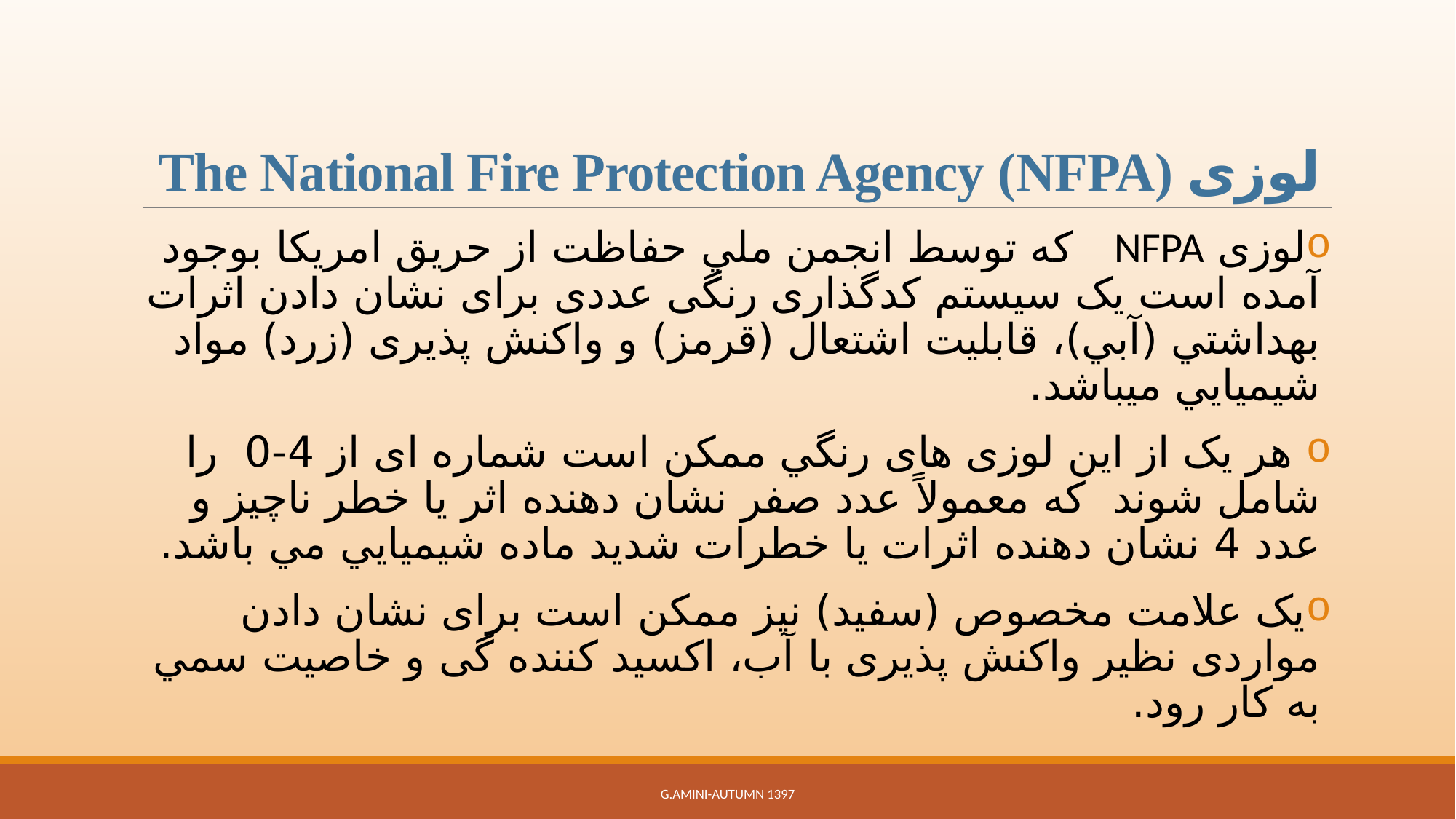

# لوزی (NFPA) The National Fire Protection Agency
لوزی NFPA   كه توسط انجمن ملي حفاظت از حريق امريكا بوجود آمده است يک سيستم كدگذاری رنگی عددی برای نشان دادن اثرات بهداشتي (آبي)، قابليت اشتعال (قرمز) و واكنش پذيری (زرد) مواد شيميايي میباشد.
 هر يک از اين لوزی های رنگي ممكن است شماره ای از 4-0  را شامل شوند  كه معمولاً عدد صفر نشان دهنده اثر يا خطر ناچيز و عدد 4 نشان دهنده اثرات يا خطرات شديد ماده شيميايي مي باشد.
يک علامت مخصوص (سفيد) نيز ممكن است برای نشان دادن مواردی نظير واكنش پذيری با آب، اكسيد کننده گی و خاصيت سمي به كار رود.
G.Amini-Autumn 1397